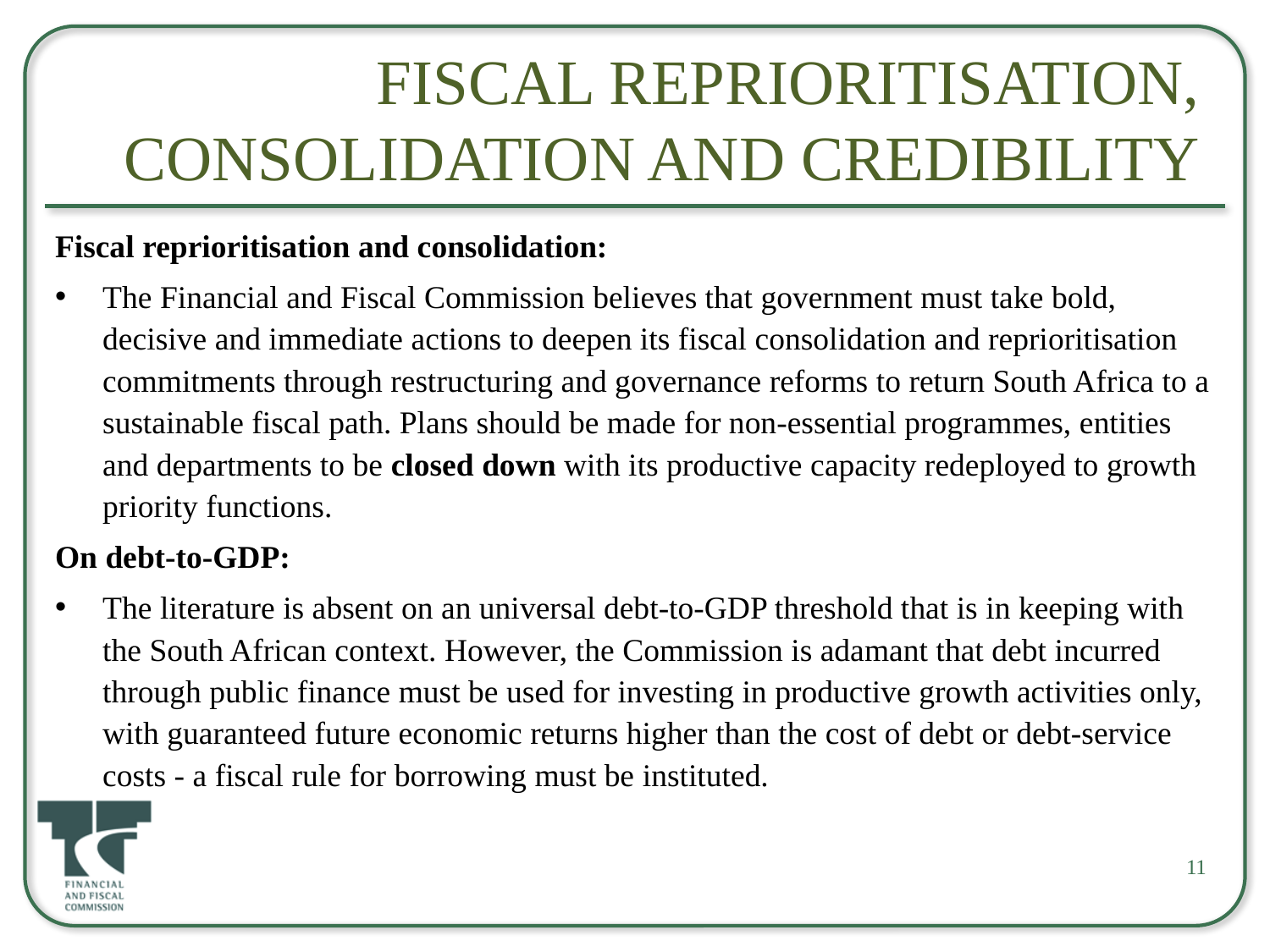

# Fiscal Reprioritisation, consolidation and credibility
Fiscal reprioritisation and consolidation:
The Financial and Fiscal Commission believes that government must take bold, decisive and immediate actions to deepen its fiscal consolidation and reprioritisation commitments through restructuring and governance reforms to return South Africa to a sustainable fiscal path. Plans should be made for non-essential programmes, entities and departments to be closed down with its productive capacity redeployed to growth priority functions.
On debt-to-GDP:
The literature is absent on an universal debt-to-GDP threshold that is in keeping with the South African context. However, the Commission is adamant that debt incurred through public finance must be used for investing in productive growth activities only, with guaranteed future economic returns higher than the cost of debt or debt-service costs - a fiscal rule for borrowing must be instituted.

11